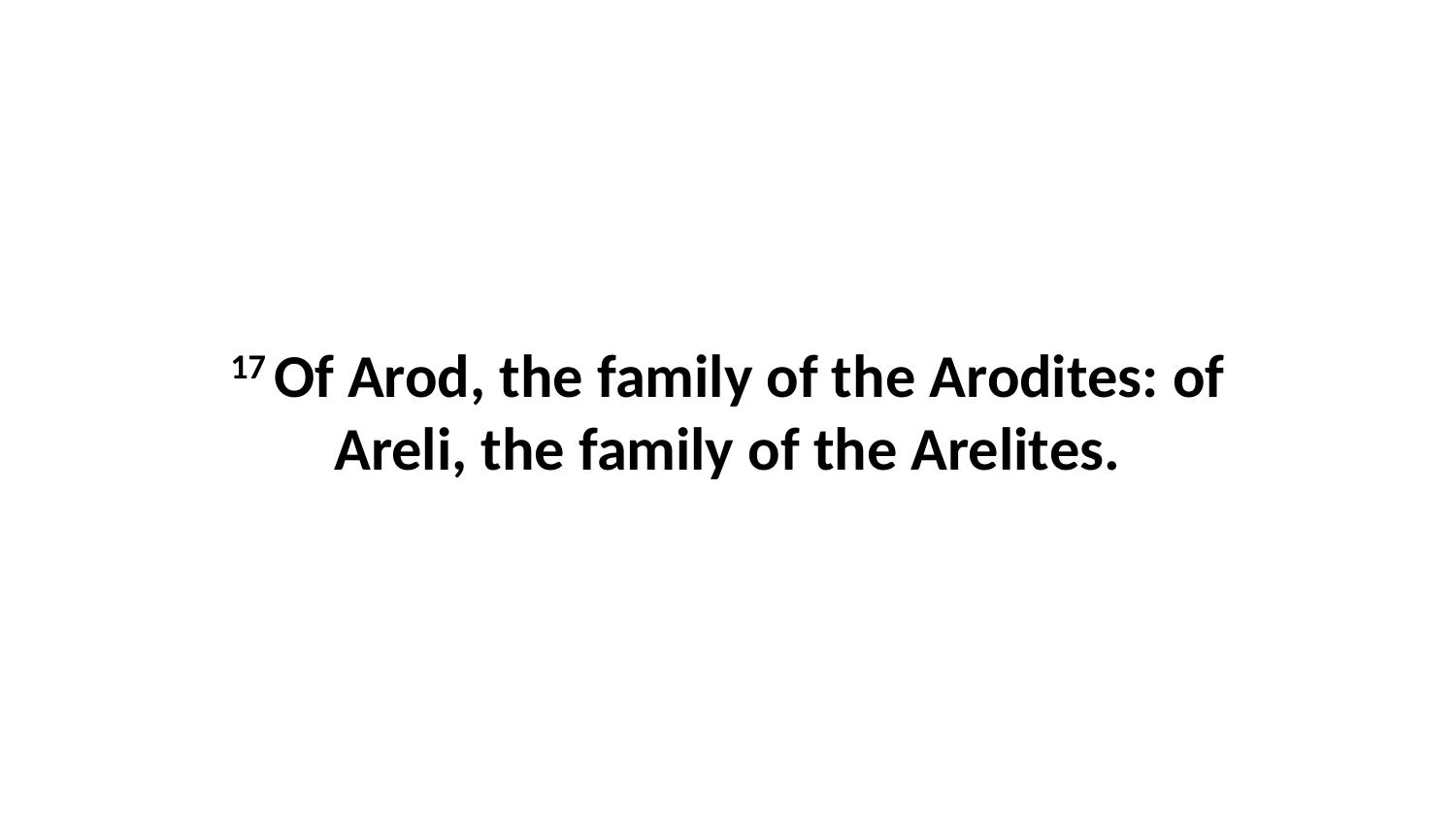

17 Of Arod, the family of the Arodites: of Areli, the family of the Arelites.